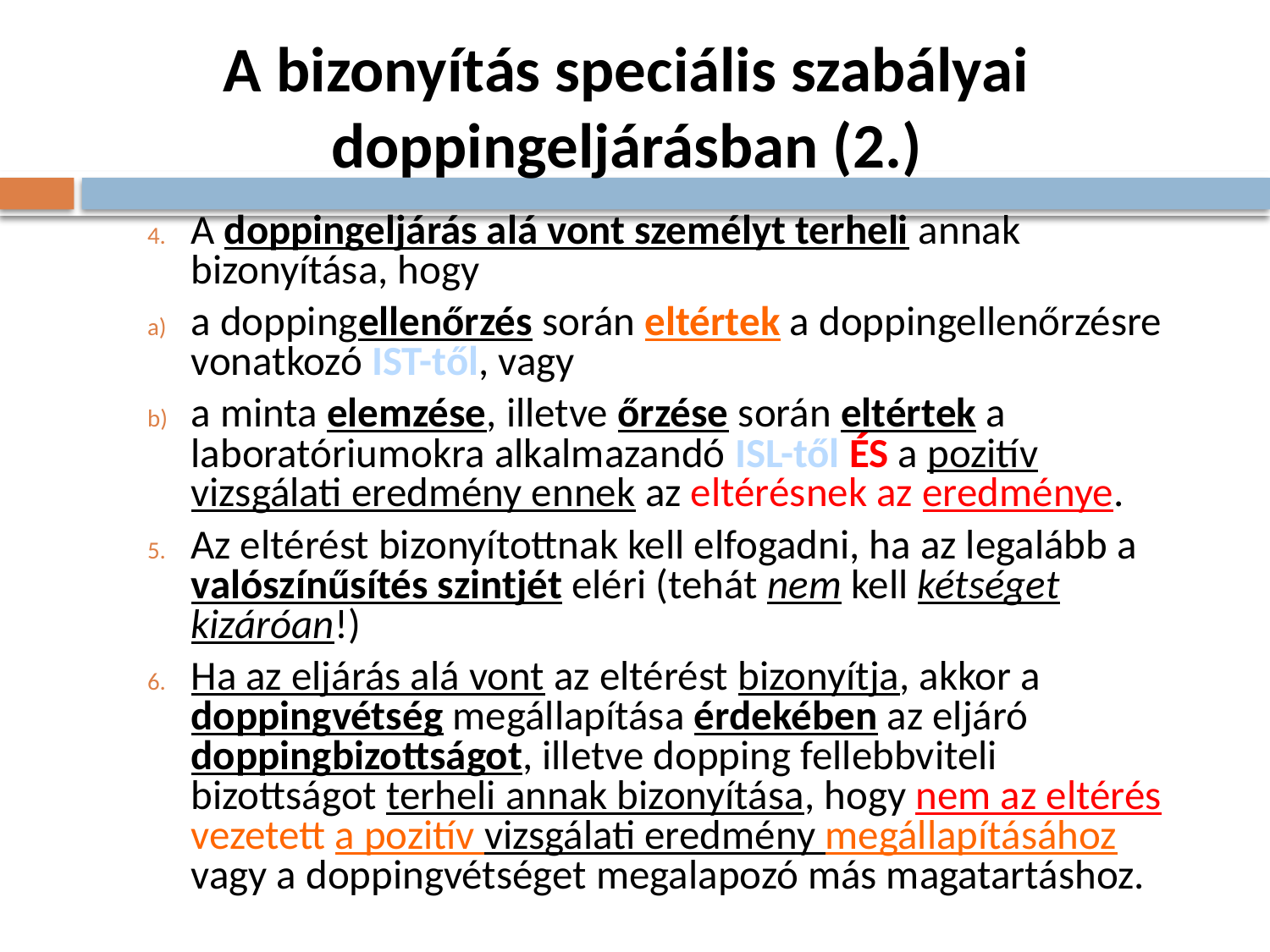

# A bizonyítás speciális szabályai doppingeljárásban (2.)
A doppingeljárás alá vont személyt terheli annak bizonyítása, hogy
a doppingellenőrzés során eltértek a doppingellenőrzésre vonatkozó IST-től, vagy
a minta elemzése, illetve őrzése során eltértek a laboratóriumokra alkalmazandó ISL-től ÉS a pozitív vizsgálati eredmény ennek az eltérésnek az eredménye.
Az eltérést bizonyítottnak kell elfogadni, ha az legalább a valószínűsítés szintjét eléri (tehát nem kell kétséget kizáróan!)
Ha az eljárás alá vont az eltérést bizonyítja, akkor a doppingvétség megállapítása érdekében az eljáró doppingbizottságot, illetve dopping fellebbviteli bizottságot terheli annak bizonyítása, hogy nem az eltérés vezetett a pozitív vizsgálati eredmény megállapításához vagy a doppingvétséget megalapozó más magatartáshoz.